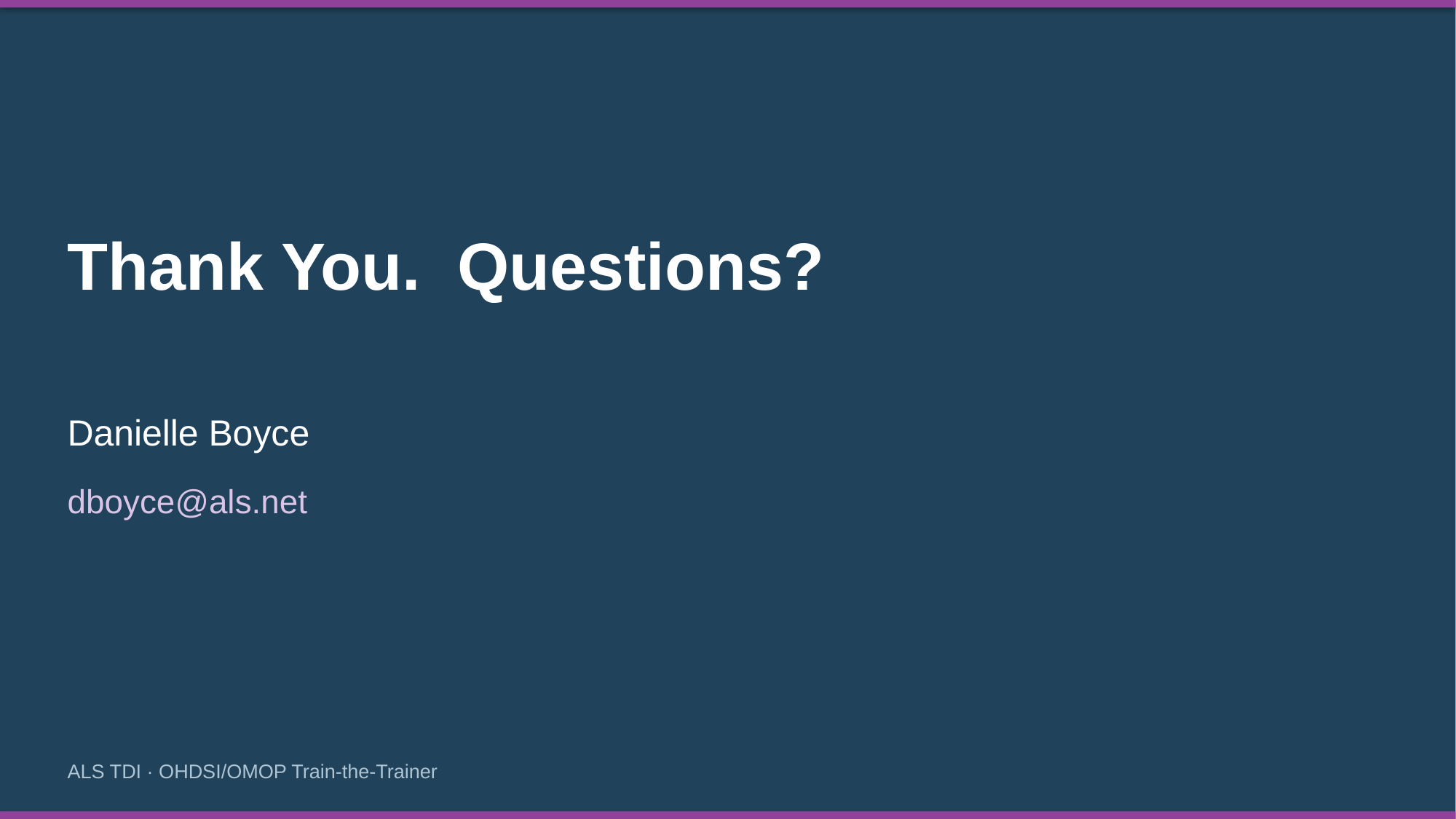

Thank You.  Questions?
Danielle Boyce
dboyce@als.net
ALS TDI · OHDSI/OMOP Train-the-Trainer